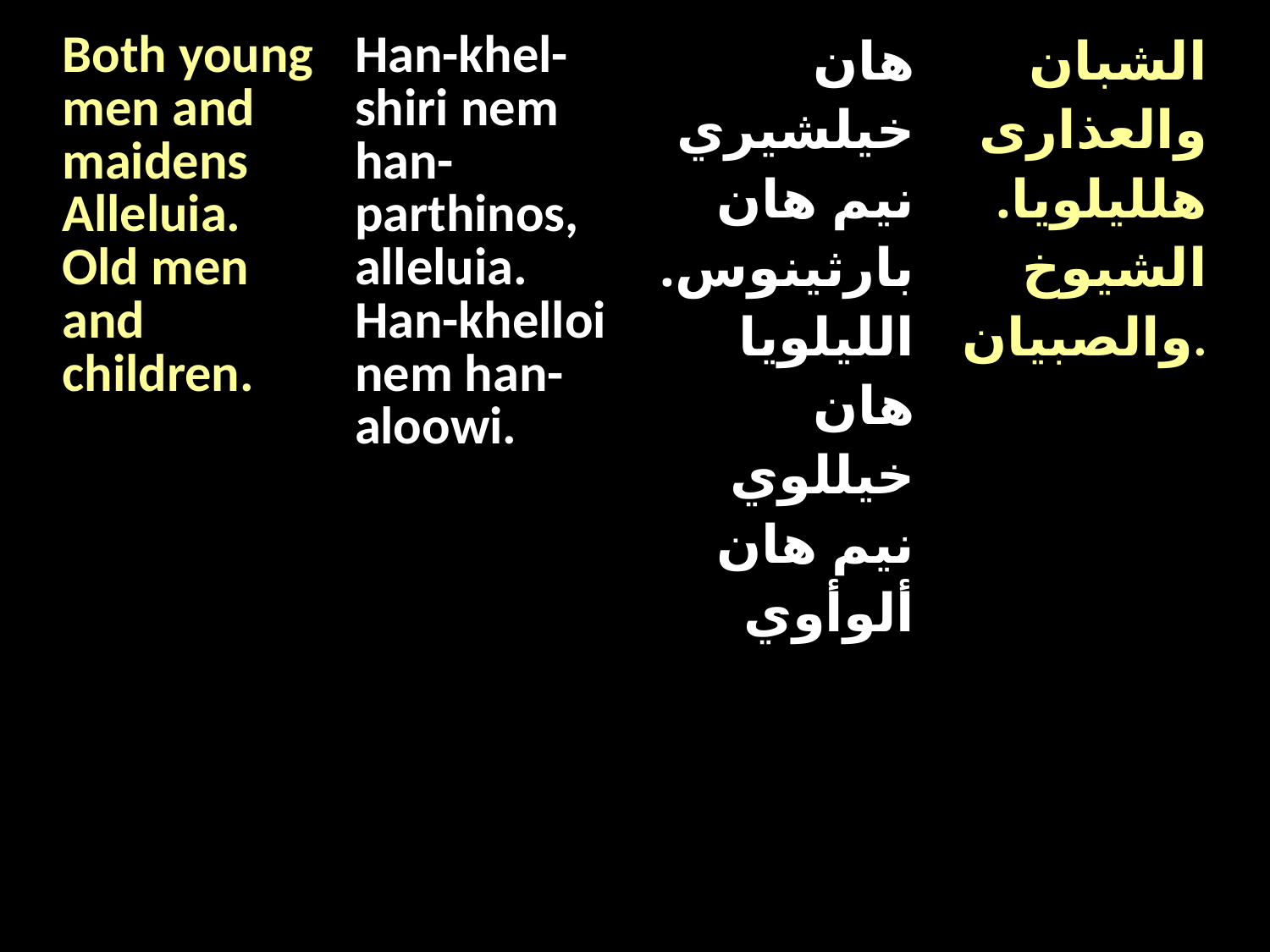

| Both young men and maidens Alleluia. Old men and children. | Han-khel-shiri nem han-parthinos, alleluia. Han-khelloi nem han-aloowi. | هان خيلشيري نيم هان بارثينوس. الليلويا هان خيللوي نيم هان ألوأوي | الشبان والعذارى هلليلويا. الشيوخ والصبيان. |
| --- | --- | --- | --- |